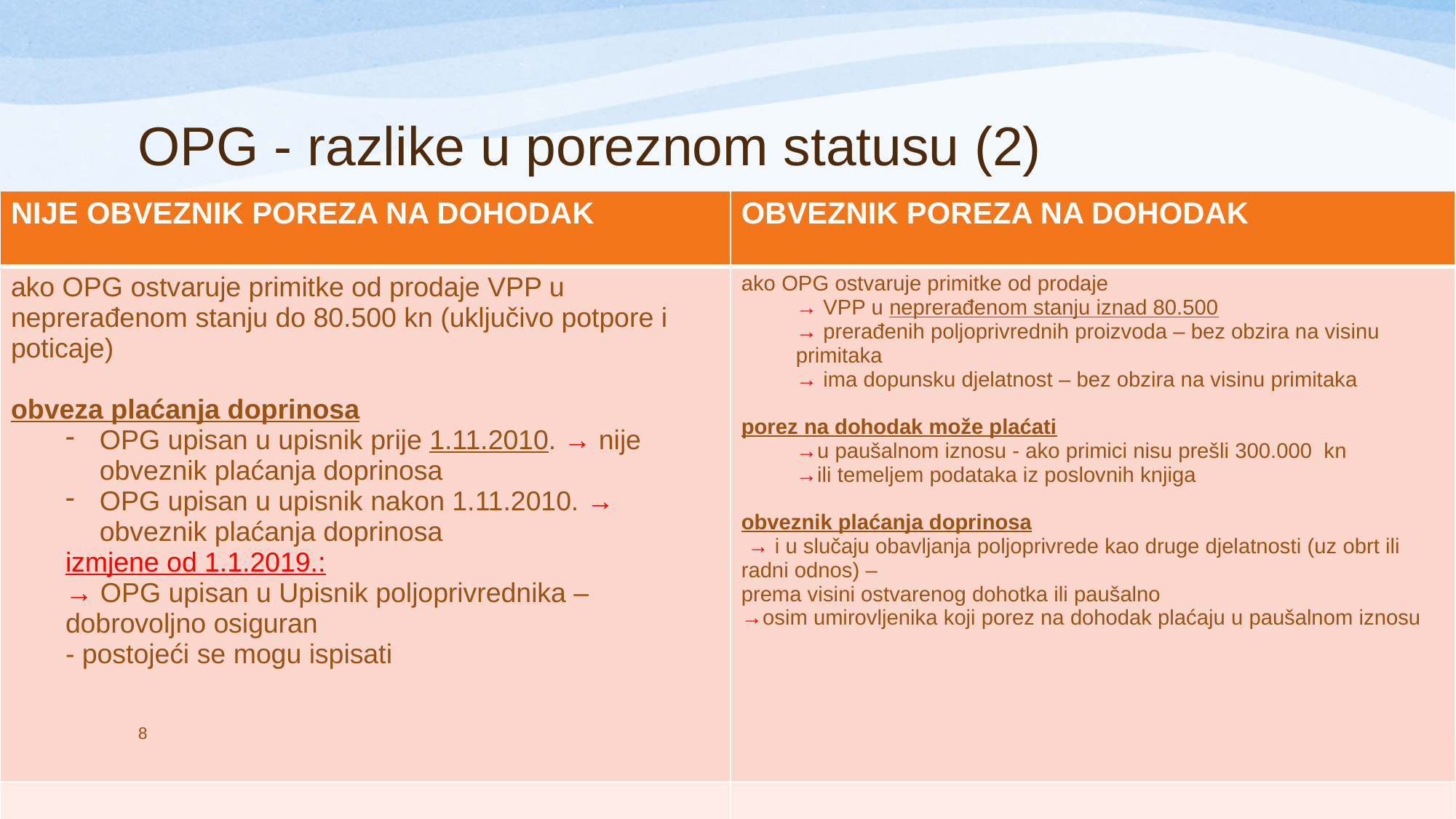

# OPG - razlike u poreznom statusu (2)
| NIJE OBVEZNIK POREZA NA DOHODAK | OBVEZNIK POREZA NA DOHODAK |
| --- | --- |
| ako OPG ostvaruje primitke od prodaje VPP u neprerađenom stanju do 80.500 kn (uključivo potpore i poticaje) obveza plaćanja doprinosa OPG upisan u upisnik prije 1.11.2010. → nije obveznik plaćanja doprinosa OPG upisan u upisnik nakon 1.11.2010. → obveznik plaćanja doprinosa izmjene od 1.1.2019.: → OPG upisan u Upisnik poljoprivrednika – dobrovoljno osiguran - postojeći se mogu ispisati | ako OPG ostvaruje primitke od prodaje → VPP u neprerađenom stanju iznad 80.500 → prerađenih poljoprivrednih proizvoda – bez obzira na visinu primitaka → ima dopunsku djelatnost – bez obzira na visinu primitaka porez na dohodak može plaćati →u paušalnom iznosu - ako primici nisu prešli 300.000 kn →ili temeljem podataka iz poslovnih knjiga obveznik plaćanja doprinosa → i u slučaju obavljanja poljoprivrede kao druge djelatnosti (uz obrt ili radni odnos) – prema visini ostvarenog dohotka ili paušalno →osim umirovljenika koji porez na dohodak plaćaju u paušalnom iznosu |
|  |  |
8